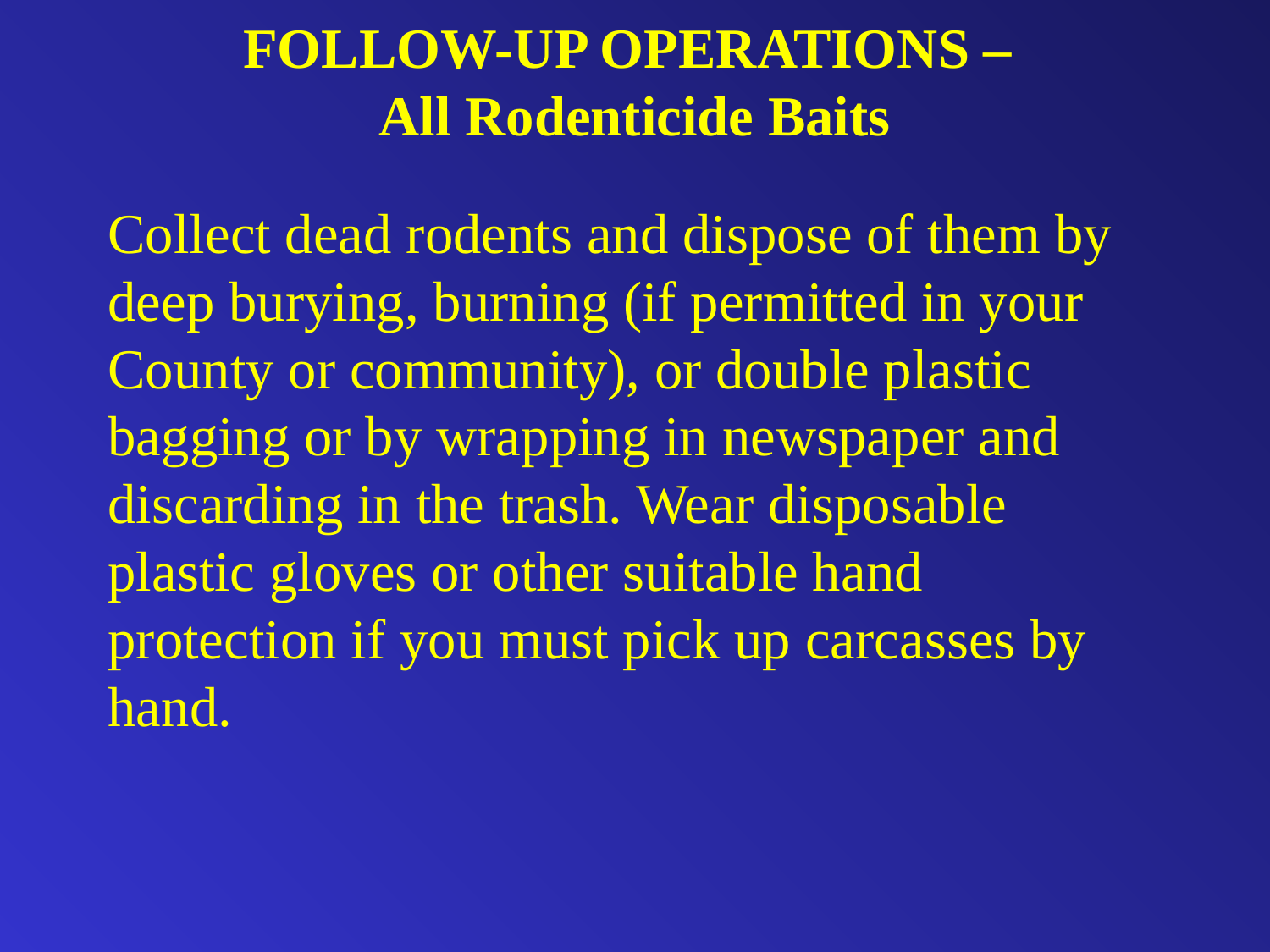

# FOLLOW-UP OPERATIONS – All Rodenticide Baits
Collect dead rodents and dispose of them by deep burying, burning (if permitted in your County or community), or double plastic bagging or by wrapping in newspaper and discarding in the trash. Wear disposable plastic gloves or other suitable hand protection if you must pick up carcasses by hand.